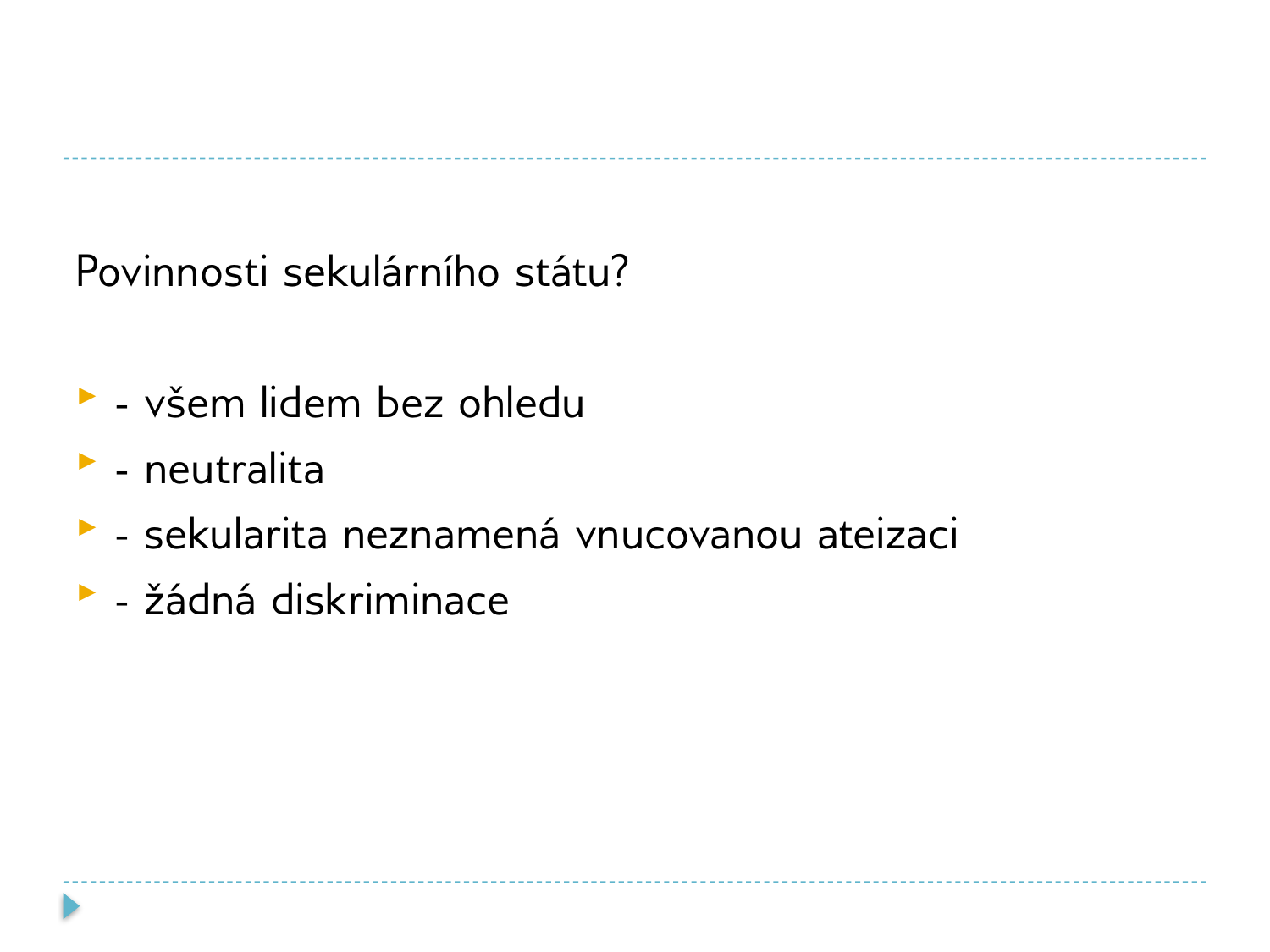

#

Povinnosti sekulárního státu?

- všem lidem bez ohledu
- neutralita
- sekularita neznamená vnucovanou ateizaci
- žádná diskriminace